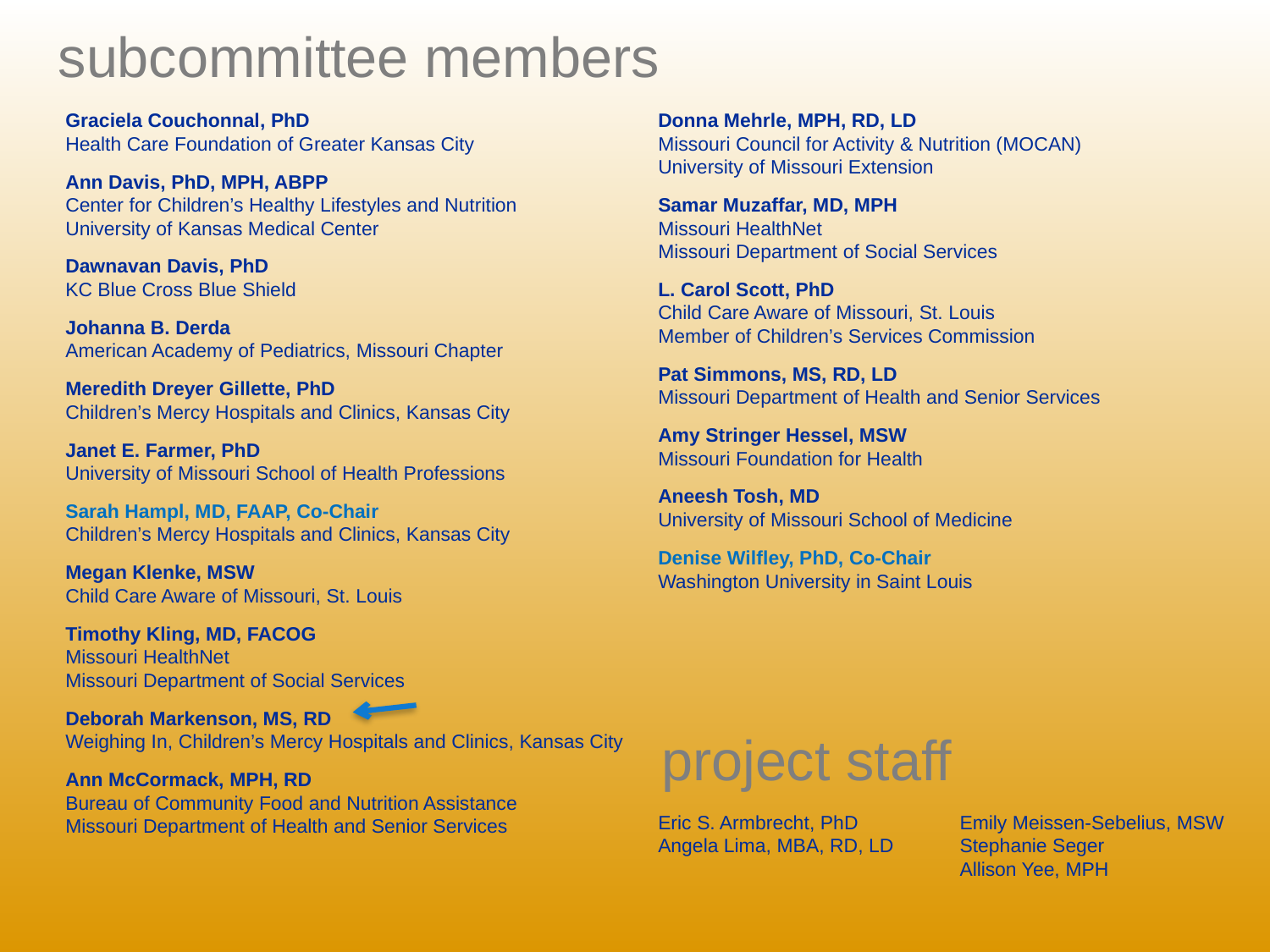

subcommittee members
Graciela Couchonnal, PhD
Health Care Foundation of Greater Kansas City

Ann Davis, PhD, MPH, ABPP
Center for Children’s Healthy Lifestyles and Nutrition
University of Kansas Medical Center

Dawnavan Davis, PhD
KC Blue Cross Blue Shield

Johanna B. Derda
American Academy of Pediatrics, Missouri Chapter

Meredith Dreyer Gillette, PhD
Children’s Mercy Hospitals and Clinics, Kansas City

Janet E. Farmer, PhD
University of Missouri School of Health Professions

Sarah Hampl, MD, FAAP, Co-Chair
Children’s Mercy Hospitals and Clinics, Kansas City

Megan Klenke, MSW
Child Care Aware of Missouri, St. Louis

Timothy Kling, MD, FACOG
Missouri HealthNet
Missouri Department of Social Services

Deborah Markenson, MS, RD
Weighing In, Children’s Mercy Hospitals and Clinics, Kansas City

Ann McCormack, MPH, RD
Bureau of Community Food and Nutrition Assistance
Missouri Department of Health and Senior Services

Donna Mehrle, MPH, RD, LD
Missouri Council for Activity & Nutrition (MOCAN)
University of Missouri Extension

Samar Muzaffar, MD, MPH
Missouri HealthNet
Missouri Department of Social Services

L. Carol Scott, PhD
Child Care Aware of Missouri, St. Louis
Member of Children’s Services Commission

Pat Simmons, MS, RD, LD
Missouri Department of Health and Senior Services

Amy Stringer Hessel, MSW
Missouri Foundation for Health

Aneesh Tosh, MD
University of Missouri School of Medicine

Denise Wilfley, PhD, Co-Chair
Washington University in Saint Louis

project staff
Emily Meissen-Sebelius, MSW
Stephanie Seger
Allison Yee, MPH
Eric S. Armbrecht, PhD
Angela Lima, MBA, RD, LD